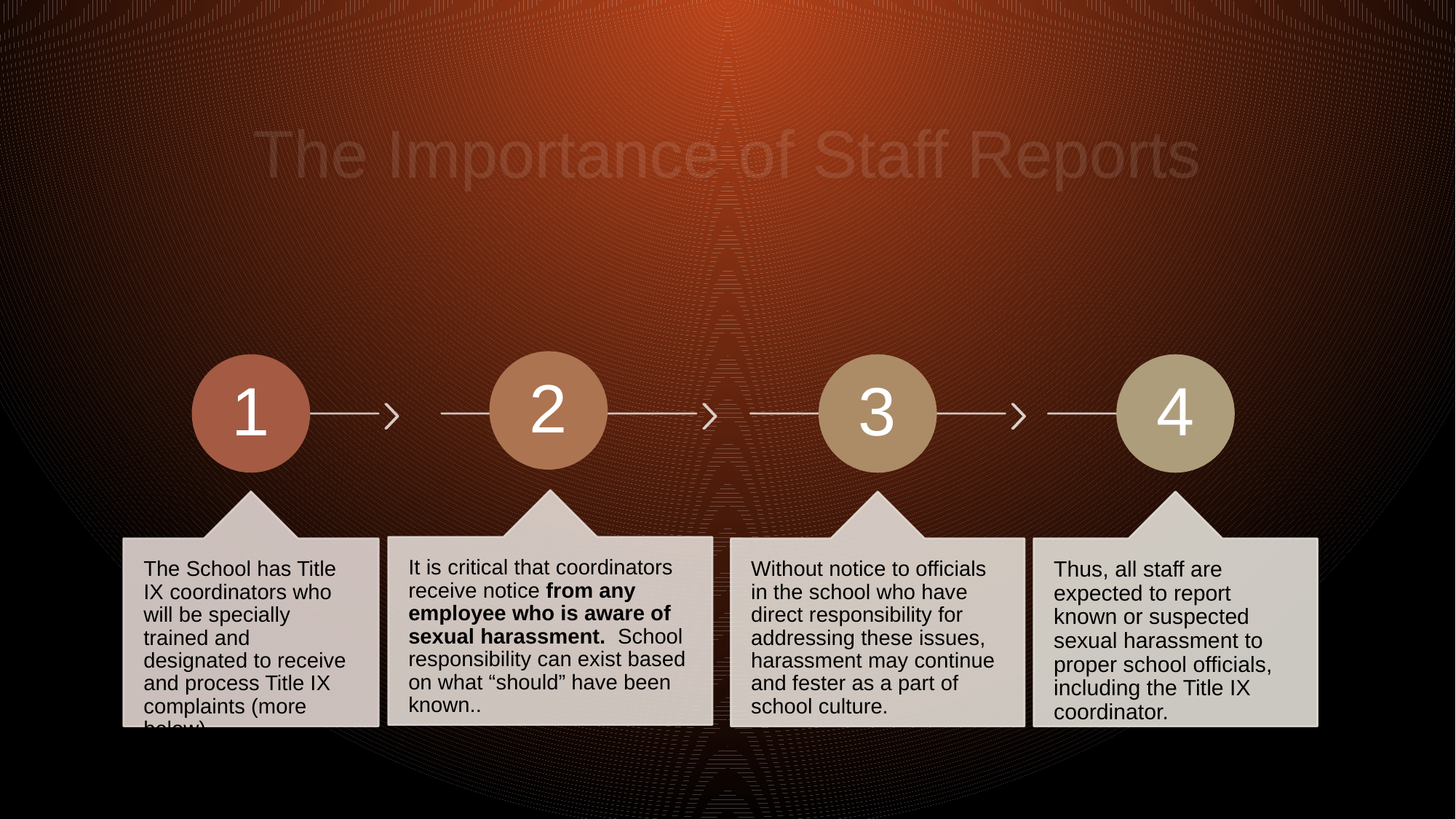

# The Importance of Staff Reports
1
The School has Title IX coordinators who will be specially trained and designated to receive and process Title IX complaints (more below).
2
It is critical that coordinators receive notice from any employee who is aware of sexual harassment.  School responsibility can exist based on what “should” have been known..
3
Without notice to officials in the school who have direct responsibility for addressing these issues, harassment may continue and fester as a part of school culture.
4
Thus, all staff are expected to report known or suspected sexual harassment to proper school officials, including the Title IX coordinator.